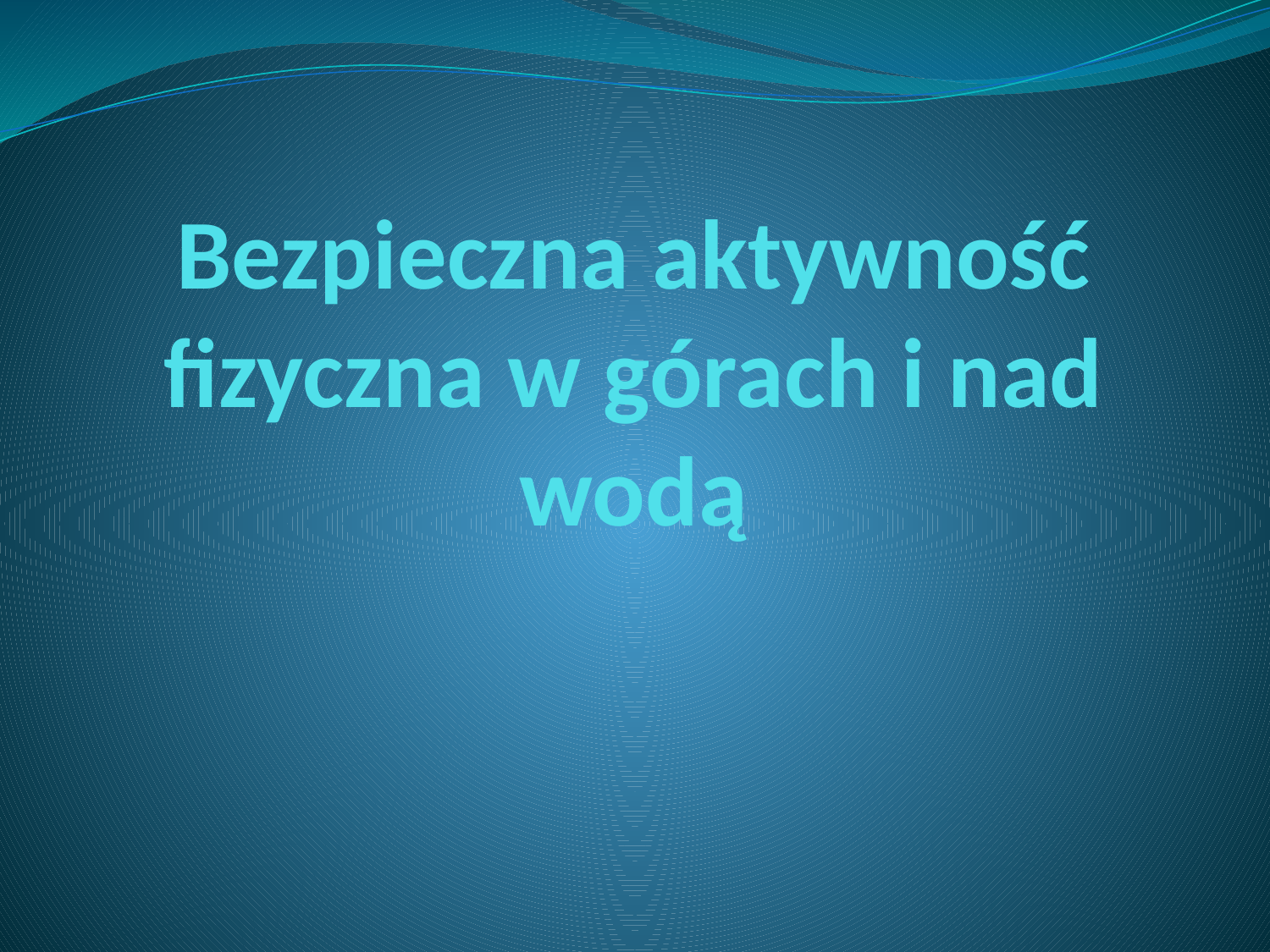

# Bezpieczna aktywność fizyczna w górach i nad wodą